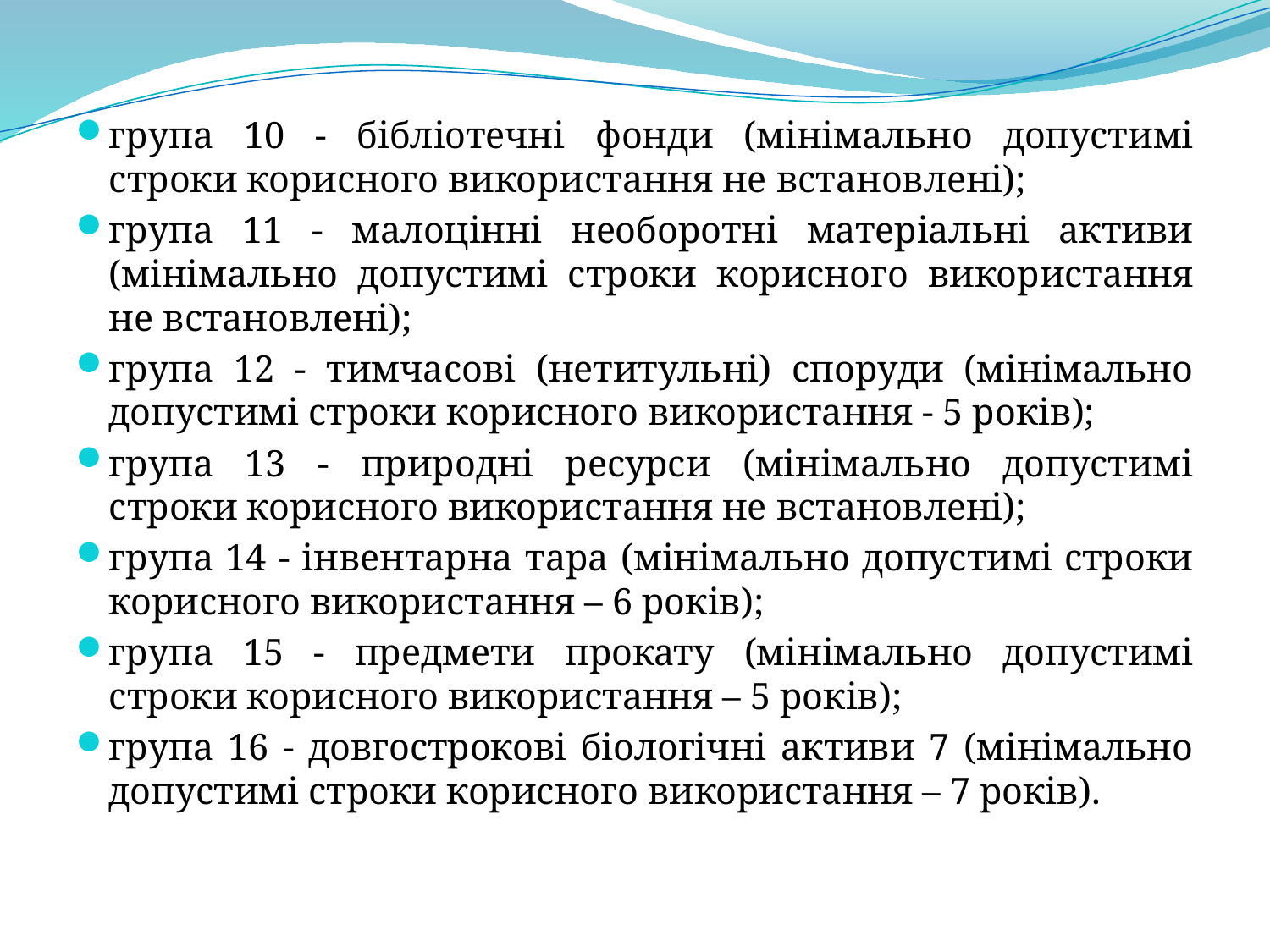

група 10 - бібліотечні фонди (мінімально допустимі строки корисного використання не встановлені);
група 11 - малоцінні необоротні матеріальні активи (мінімально допустимі строки корисного використання не встановлені);
група 12 - тимчасові (нетитульні) споруди (мінімально допустимі строки корисного використання - 5 років);
група 13 - природні ресурси (мінімально допустимі строки корисного використання не встановлені);
група 14 - інвентарна тара (мінімально допустимі строки корисного використання – 6 років);
група 15 - предмети прокату (мінімально допустимі строки корисного використання – 5 років);
група 16 - довгострокові біологічні активи 7 (мінімально допустимі строки корисного використання – 7 років).